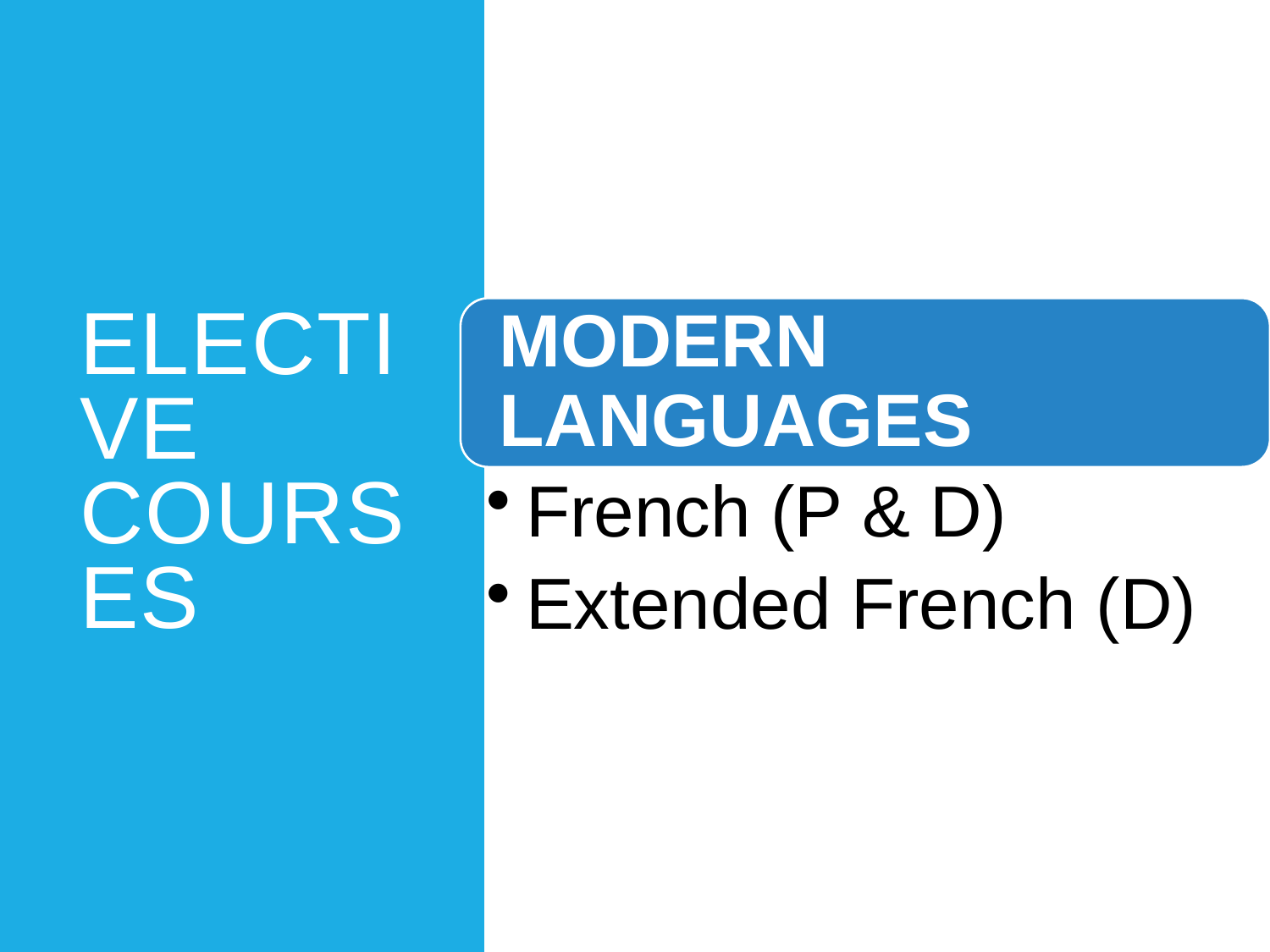

# Elective Courses
MODERN LANGUAGES
French (P & D)
Extended French (D)